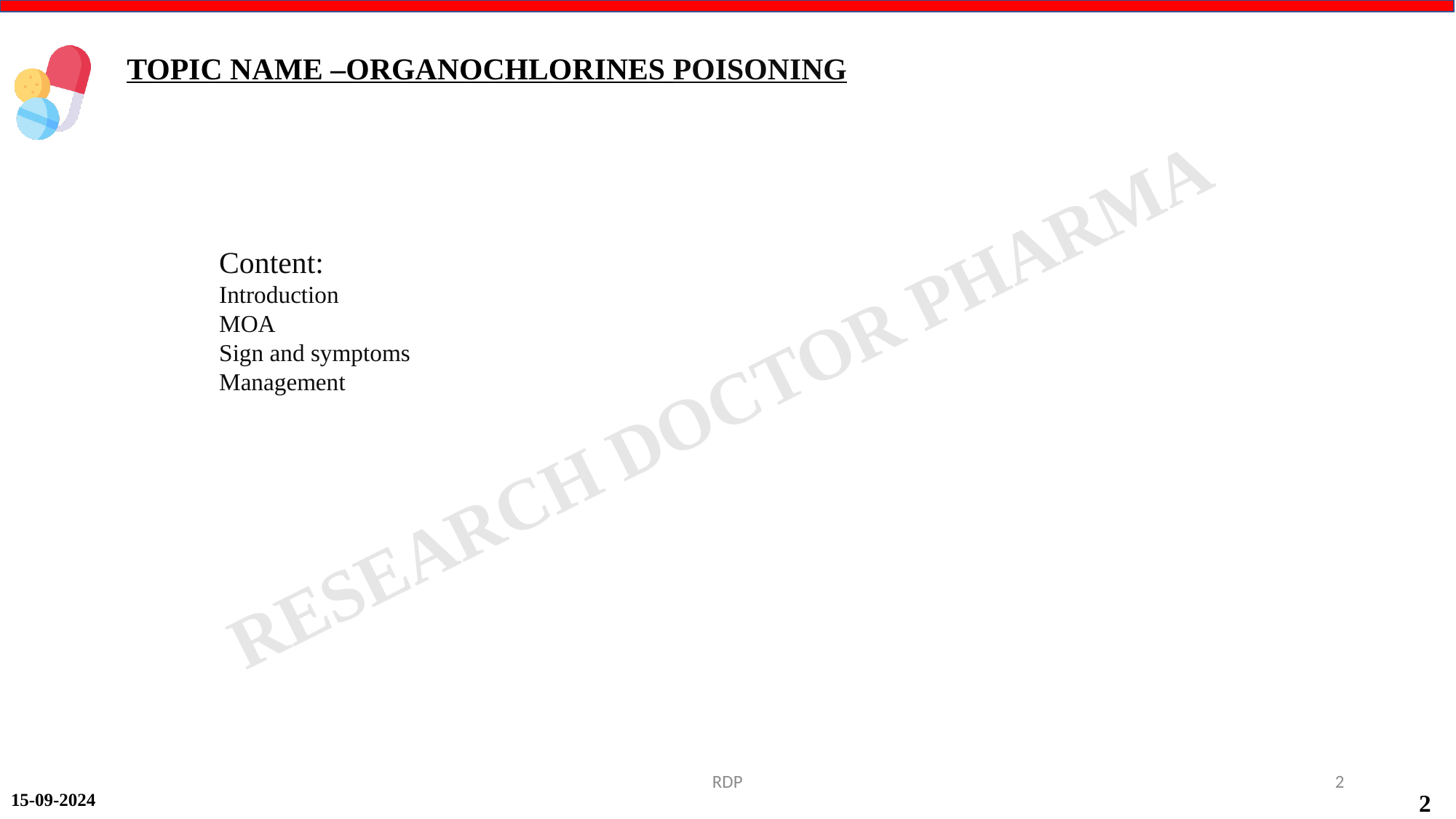

TOPIC NAME –ORGANOCHLORINES POISONING

Content:
Introduction
MOA
Sign and symptoms
Management
RDP
2
15-09-2024
2